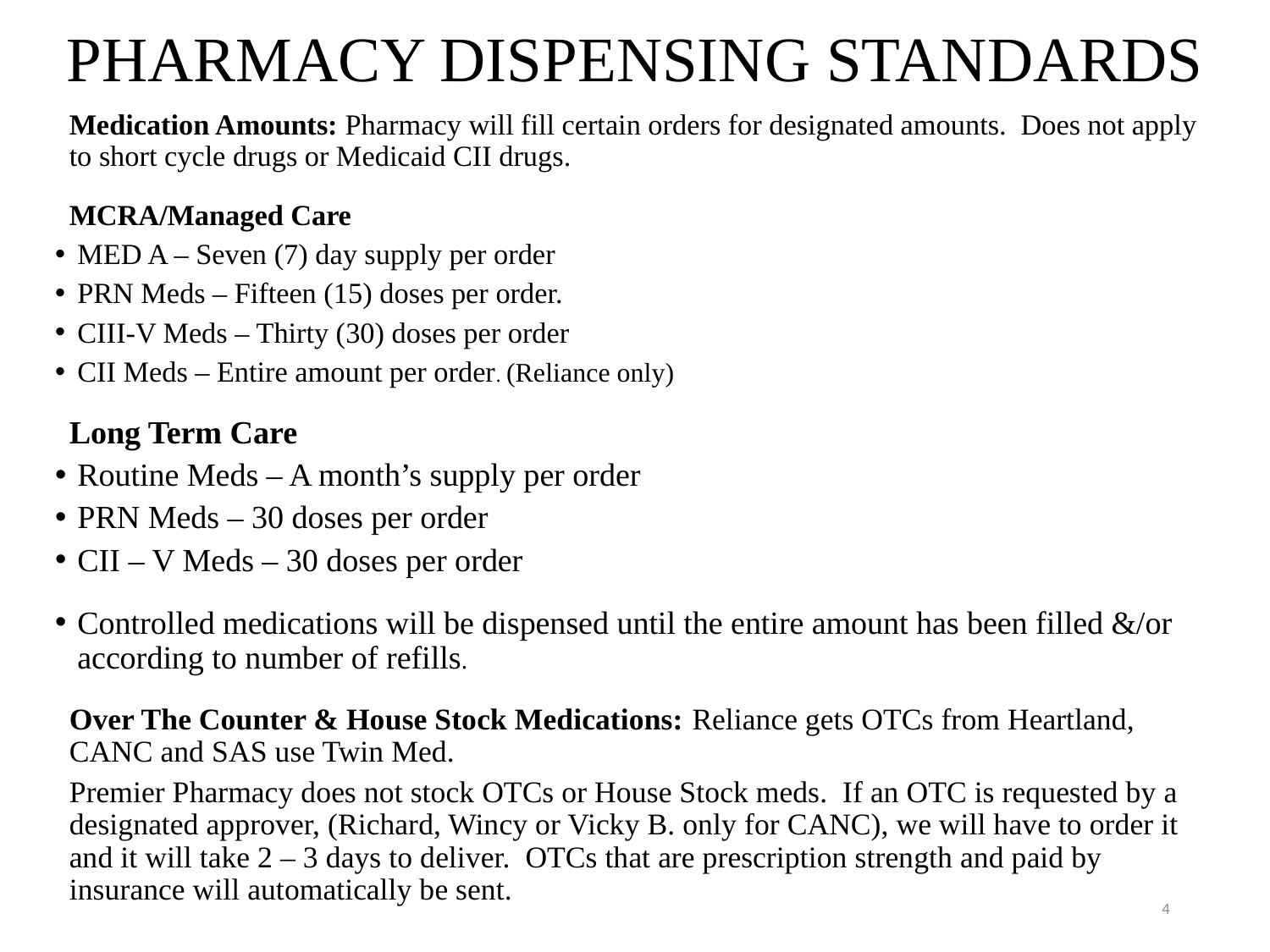

# PHARMACY DISPENSING STANDARDS
Medication Amounts: Pharmacy will fill certain orders for designated amounts.  Does not apply to short cycle drugs or Medicaid CII drugs.

MCRA/Managed Care
MED A – Seven (7) day supply per order
PRN Meds – Fifteen (15) doses per order.
CIII-V Meds – Thirty (30) doses per order
CII Meds – Entire amount per order. (Reliance only)

Long Term Care
Routine Meds – A month’s supply per order
PRN Meds – 30 doses per order
CII – V Meds – 30 doses per order

Controlled medications will be dispensed until the entire amount has been filled &/or according to number of refills.

Over The Counter & House Stock Medications: Reliance gets OTCs from Heartland, CANC and SAS use Twin Med.
Premier Pharmacy does not stock OTCs or House Stock meds.  If an OTC is requested by a designated approver, (Richard, Wincy or Vicky B. only for CANC), we will have to order it and it will take 2 – 3 days to deliver.  OTCs that are prescription strength and paid by insurance will automatically be sent.
4